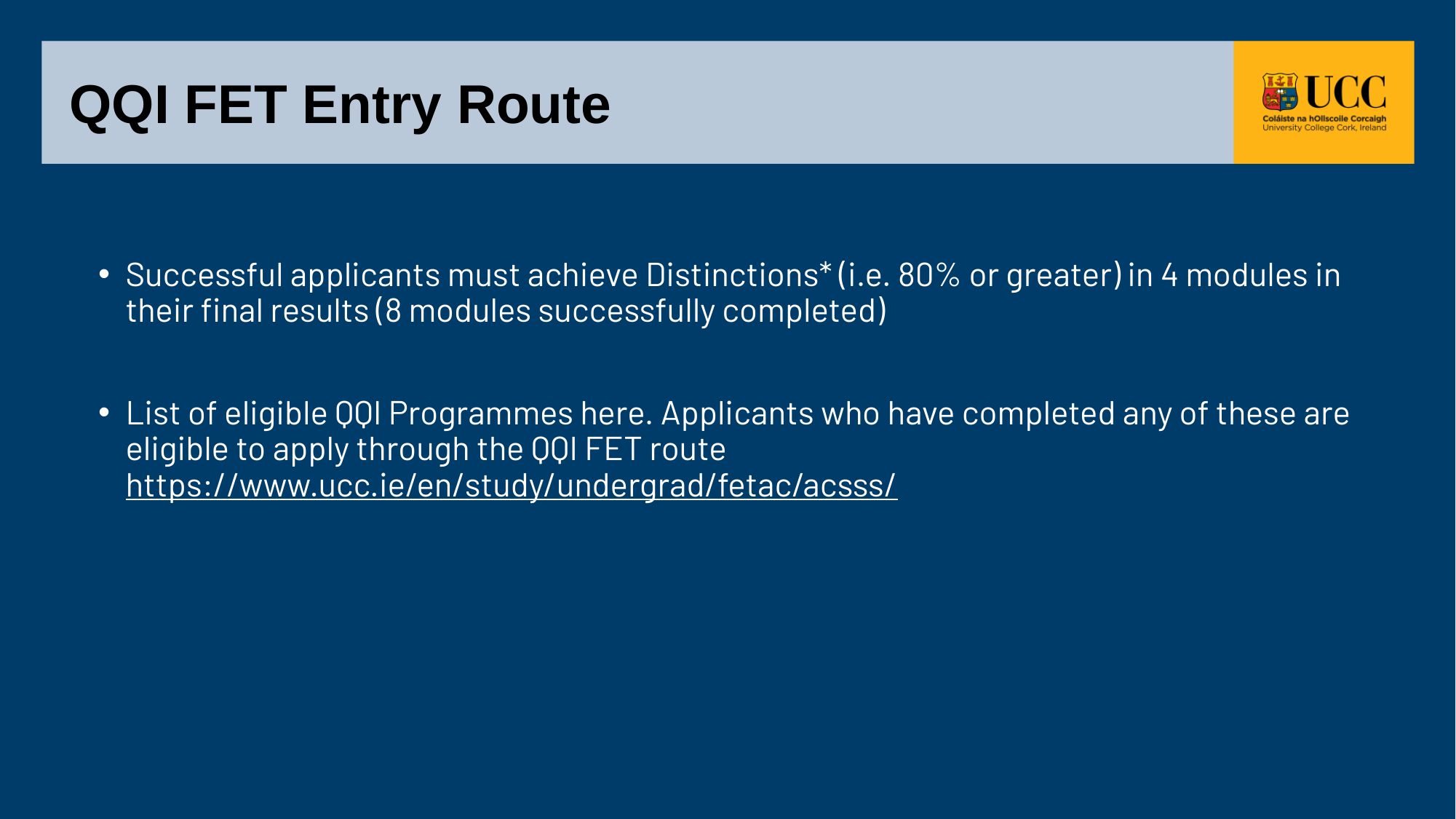

# QQI FET Entry Route

Successful applicants must achieve Distinctions* (i.e. 80% or greater) in 4 modules in their final results (8 modules successfully completed)

List of eligible QQI Programmes here. Applicants who have completed any of these are eligible to apply through the QQI FET route https://www.ucc.ie/en/study/undergrad/fetac/acsss/